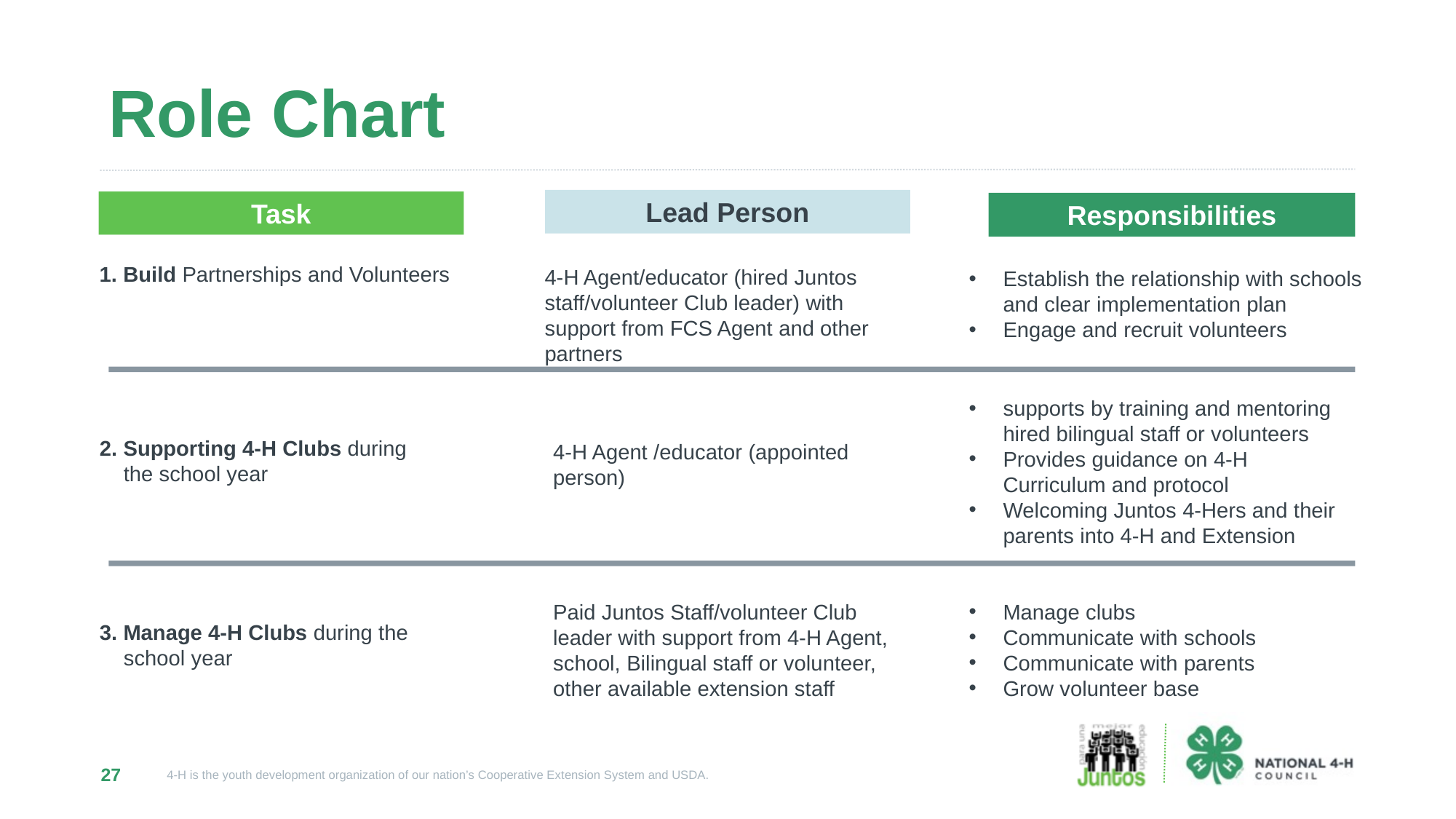

# Role Chart
Lead Person
Task
Responsibilities
1. Build Partnerships and Volunteers
4-H Agent/educator (hired Juntos staff/volunteer Club leader) with support from FCS Agent and other partners
Establish the relationship with schools and clear implementation plan
Engage and recruit volunteers

supports by training and mentoring hired bilingual staff or volunteers
Provides guidance on 4-H Curriculum and protocol
Welcoming Juntos 4-Hers and their parents into 4-H and Extension
2. Supporting 4-H Clubs during
    the school year
4-H Agent /educator (appointed person)

Paid Juntos Staff/volunteer Club leader with support from 4-H Agent, school, Bilingual staff or volunteer, other available extension staff
Manage clubs
Communicate with schools
Communicate with parents
Grow volunteer base
3. Manage 4-H Clubs during the
    school year
27